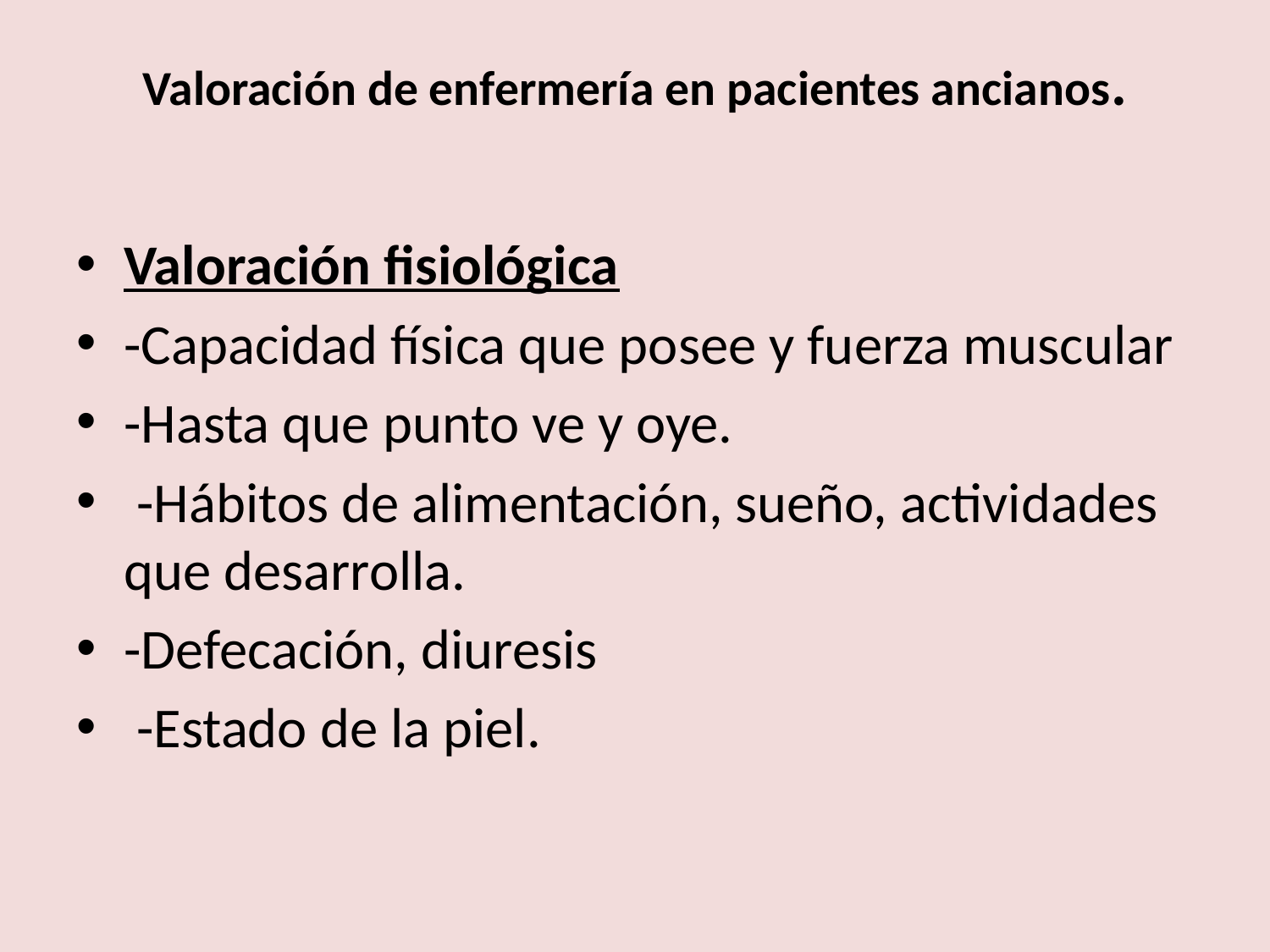

# Valoración de enfermería en pacientes ancianos.
Valoración fisiológica
-Capacidad física que posee y fuerza muscular
-Hasta que punto ve y oye.
 -Hábitos de alimentación, sueño, actividades que desarrolla.
-Defecación, diuresis
 -Estado de la piel.